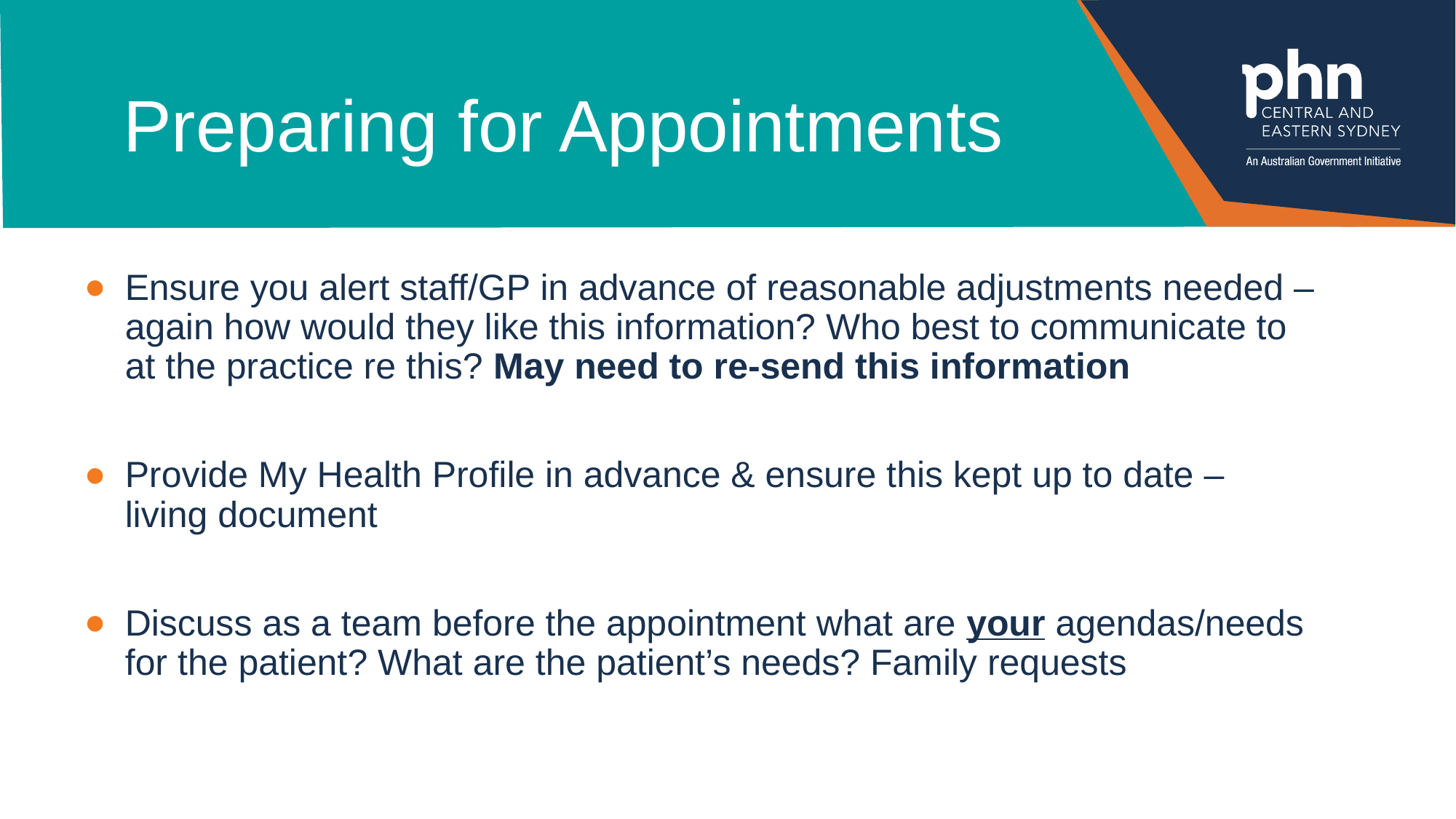

# Preparing for Appointments
Ensure you alert staff/GP in advance of reasonable adjustments needed – again how would they like this information? Who best to communicate to at the practice re this? May need to re-send this information

Provide My Health Profile in advance & ensure this kept up to date – living document

Discuss as a team before the appointment what are your agendas/needs for the patient? What are the patient’s needs? Family requests